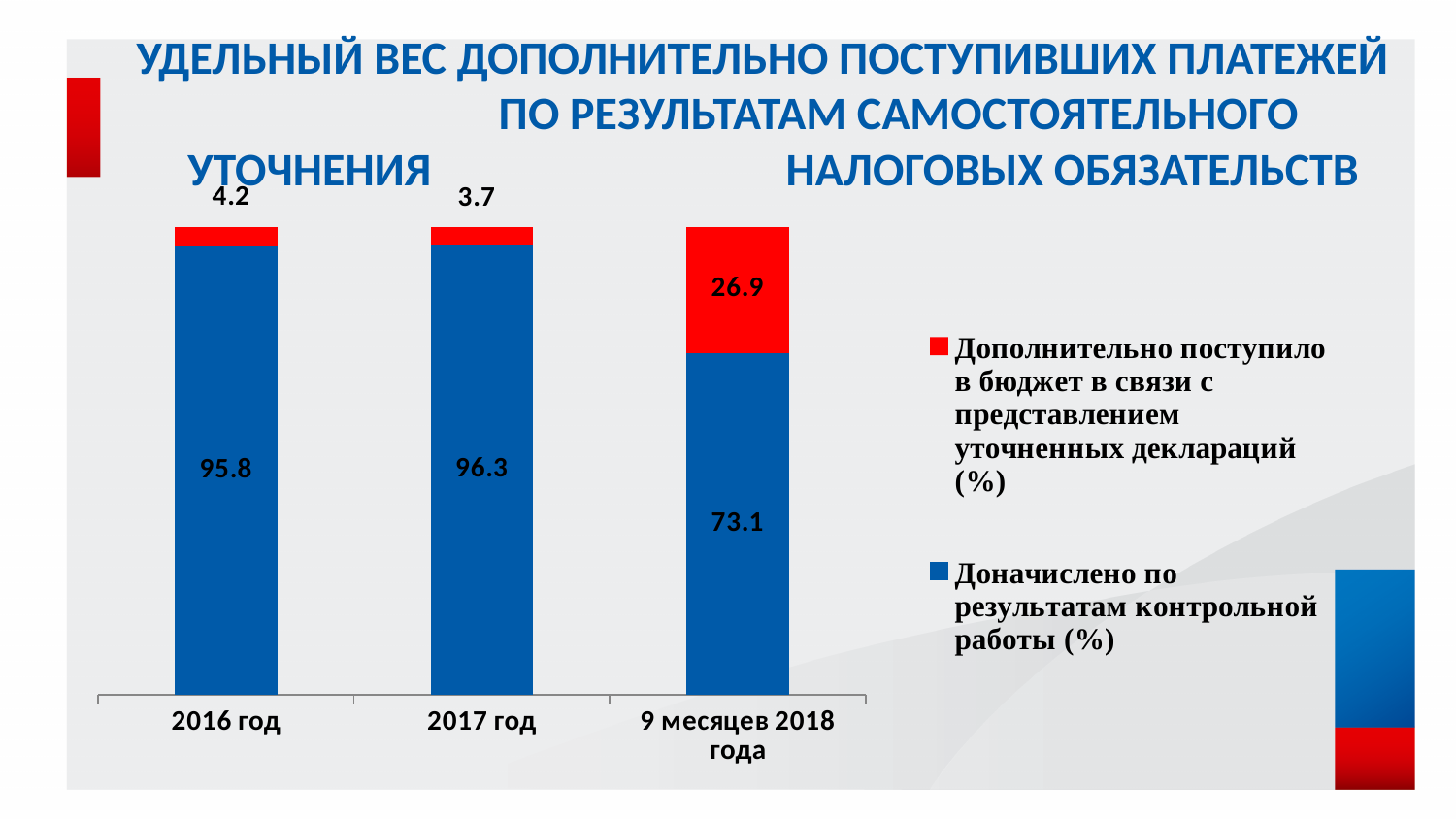

# Удельный вес дополнительно поступивших платежей                           по результатам самостоятельного уточнения                                  налоговых обязательств

### Chart

| Category | Доначислено по результатам контрольной работы (%) | Дополнительно поступило в бюджет в связи с представлением уточненных деклараций (%) |
|---|---|---|
| 2016 год | 95.8 | 4.2 |
| 2017 год | 96.3 | 3.7 |
| 9 месяцев 2018 года | 73.1 | 26.9 |